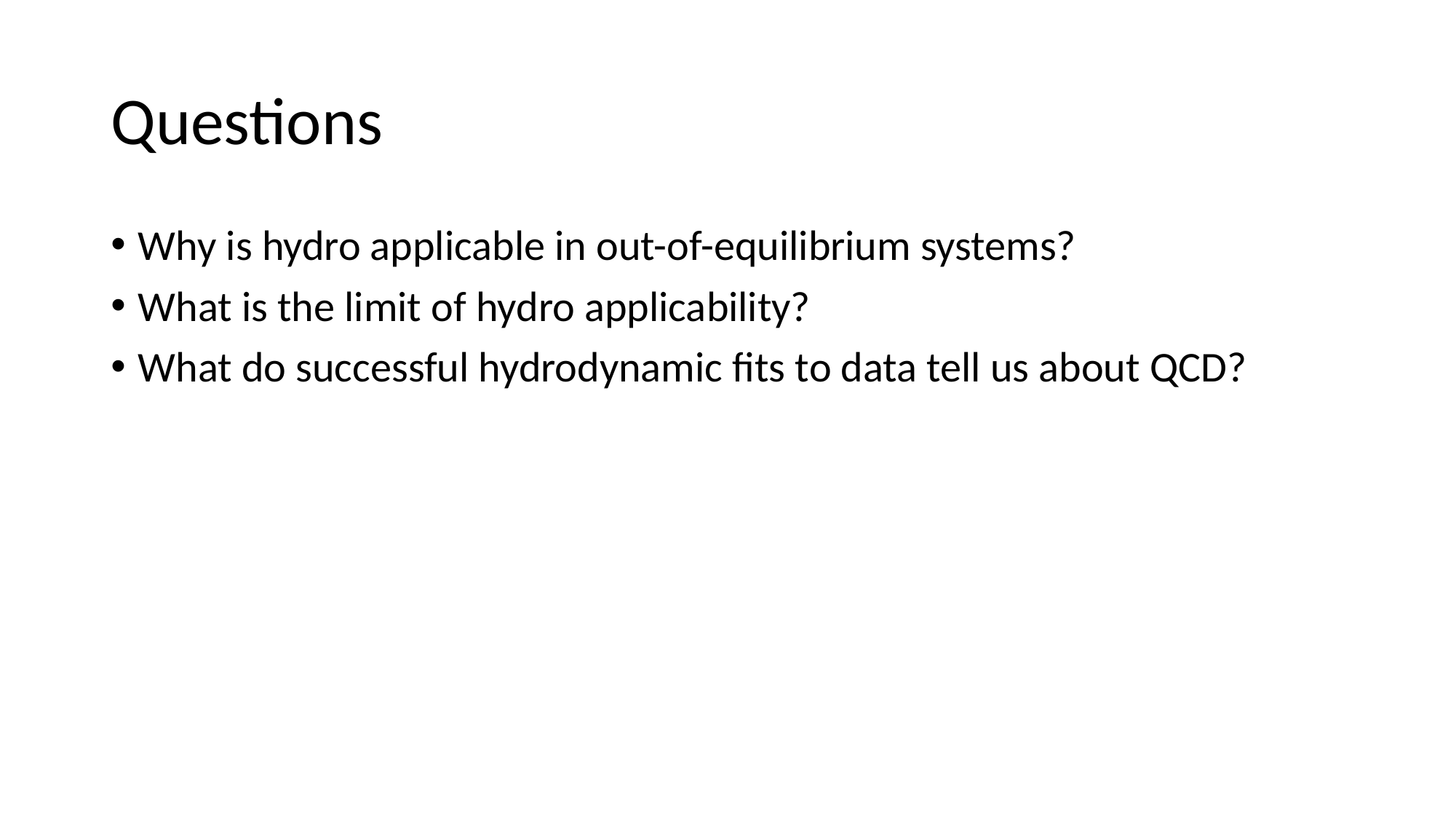

# Questions
Why is hydro applicable in out-of-equilibrium systems?
What is the limit of hydro applicability?
What do successful hydrodynamic fits to data tell us about QCD?